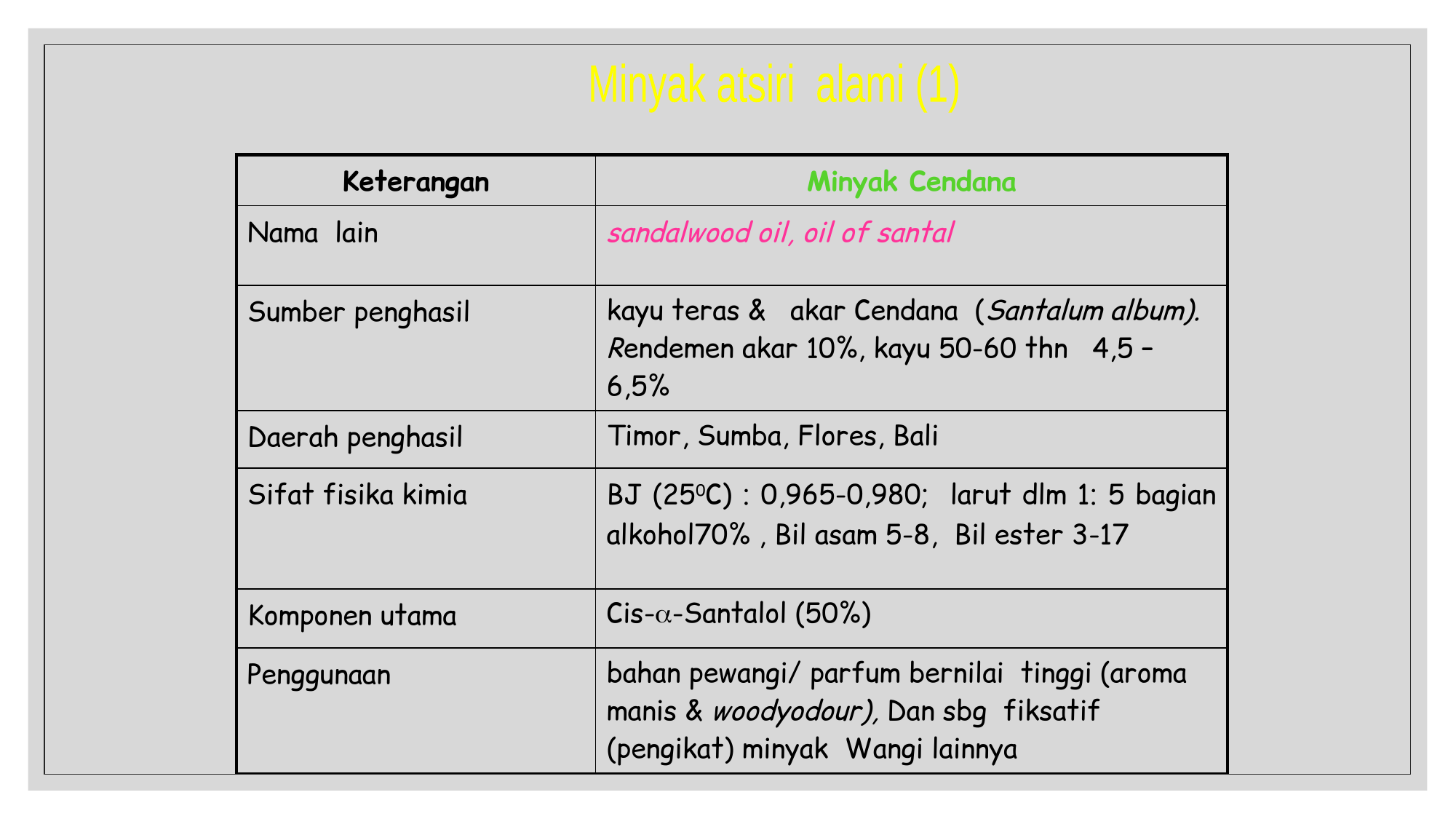

Minyak atsiri  alami (1)
| Keterangan | Minyak Cendana |
| --- | --- |
| Nama lain | sandalwood oil, oil of santal |
| Sumber penghasil | kayu teras & akar Cendana (Santalum album). Rendemen akar 10%, kayu 50-60 thn 4,5 – 6,5% |
| Daerah penghasil | Timor, Sumba, Flores, Bali |
| Sifat fisika kimia | BJ (250C) : 0,965-0,980; larut dlm 1: 5 bagian alkohol70% , Bil asam 5-8, Bil ester 3-17 |
| Komponen utama | Cis-α-Santalol (50%) |
| Penggunaan | bahan pewangi/ parfum bernilai tinggi (aroma manis & woodyodour), Dan sbg fiksatif (pengikat) minyak Wangi lainnya |